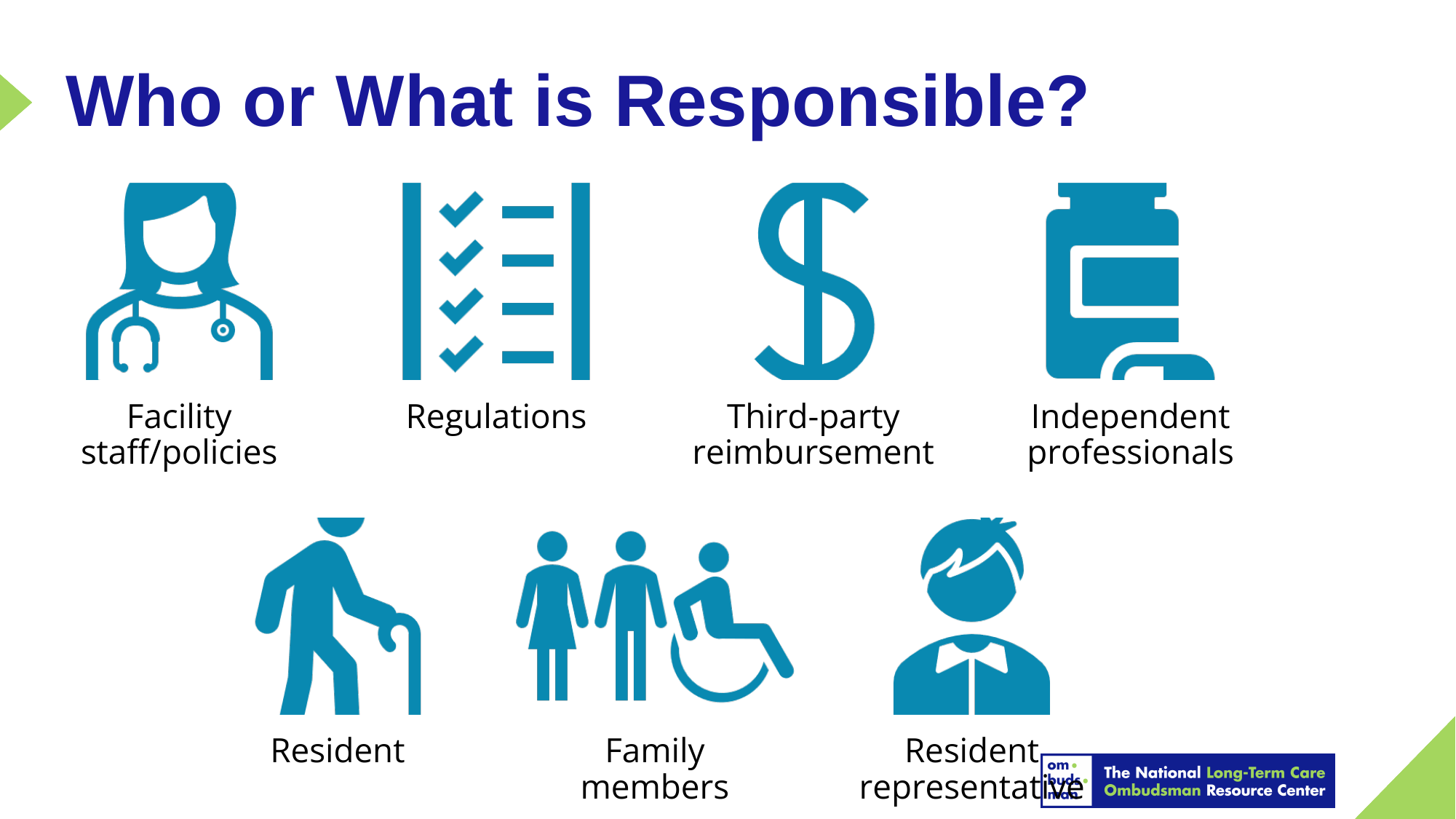

# Who or What is Responsible?

Facility staff/policies
Regulations
Third-party reimbursement
Independent professionals
Resident
Family members
Resident representative